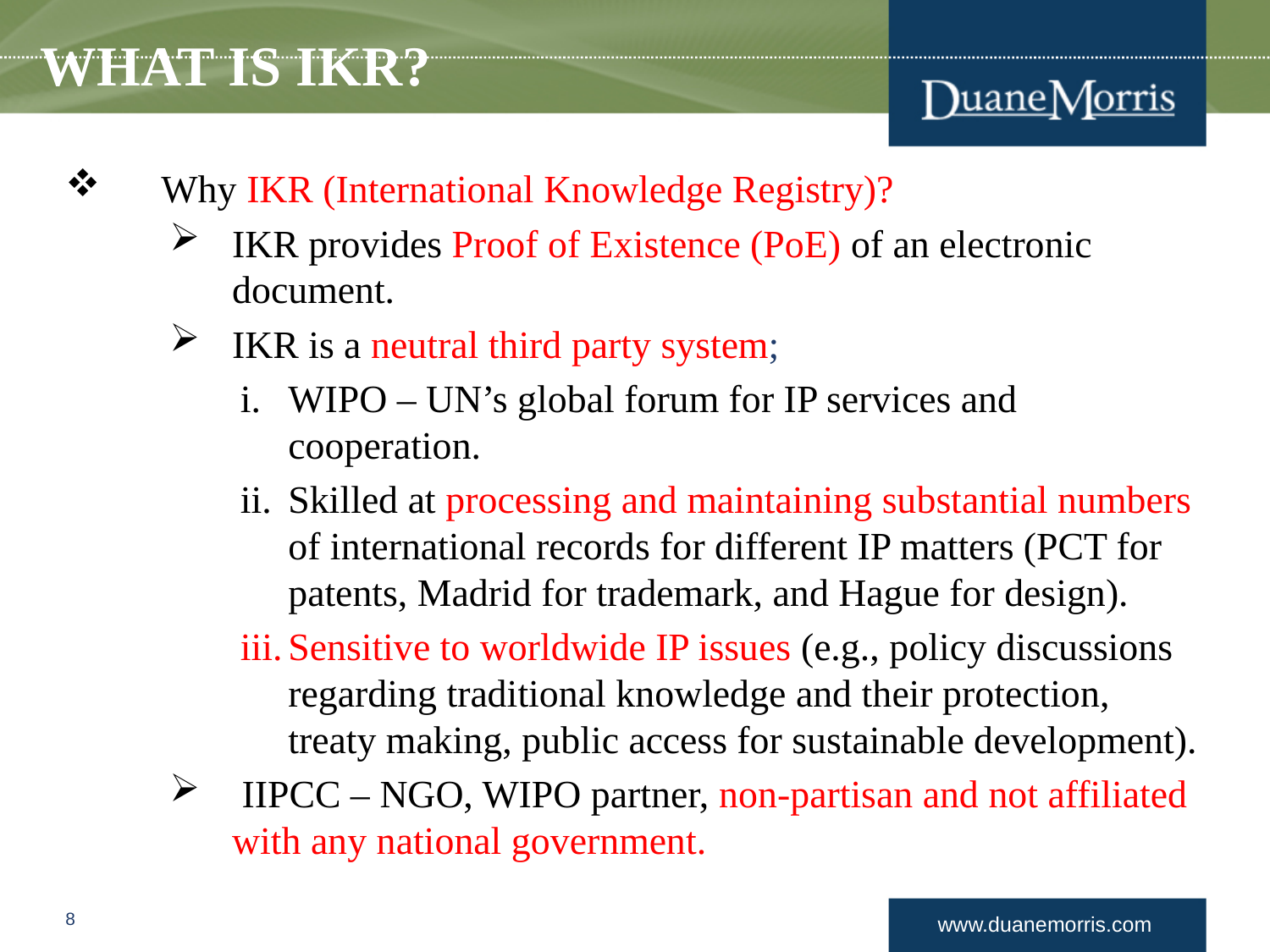

# WHAT IS IKR?
Why IKR (International Knowledge Registry)?
IKR provides Proof of Existence (PoE) of an electronic document.
IKR is a neutral third party system;
WIPO – UN’s global forum for IP services and cooperation.
Skilled at processing and maintaining substantial numbers of international records for different IP matters (PCT for patents, Madrid for trademark, and Hague for design).
Sensitive to worldwide IP issues (e.g., policy discussions regarding traditional knowledge and their protection, treaty making, public access for sustainable development).
 IIPCC – NGO, WIPO partner, non-partisan and not affiliated with any national government.
8